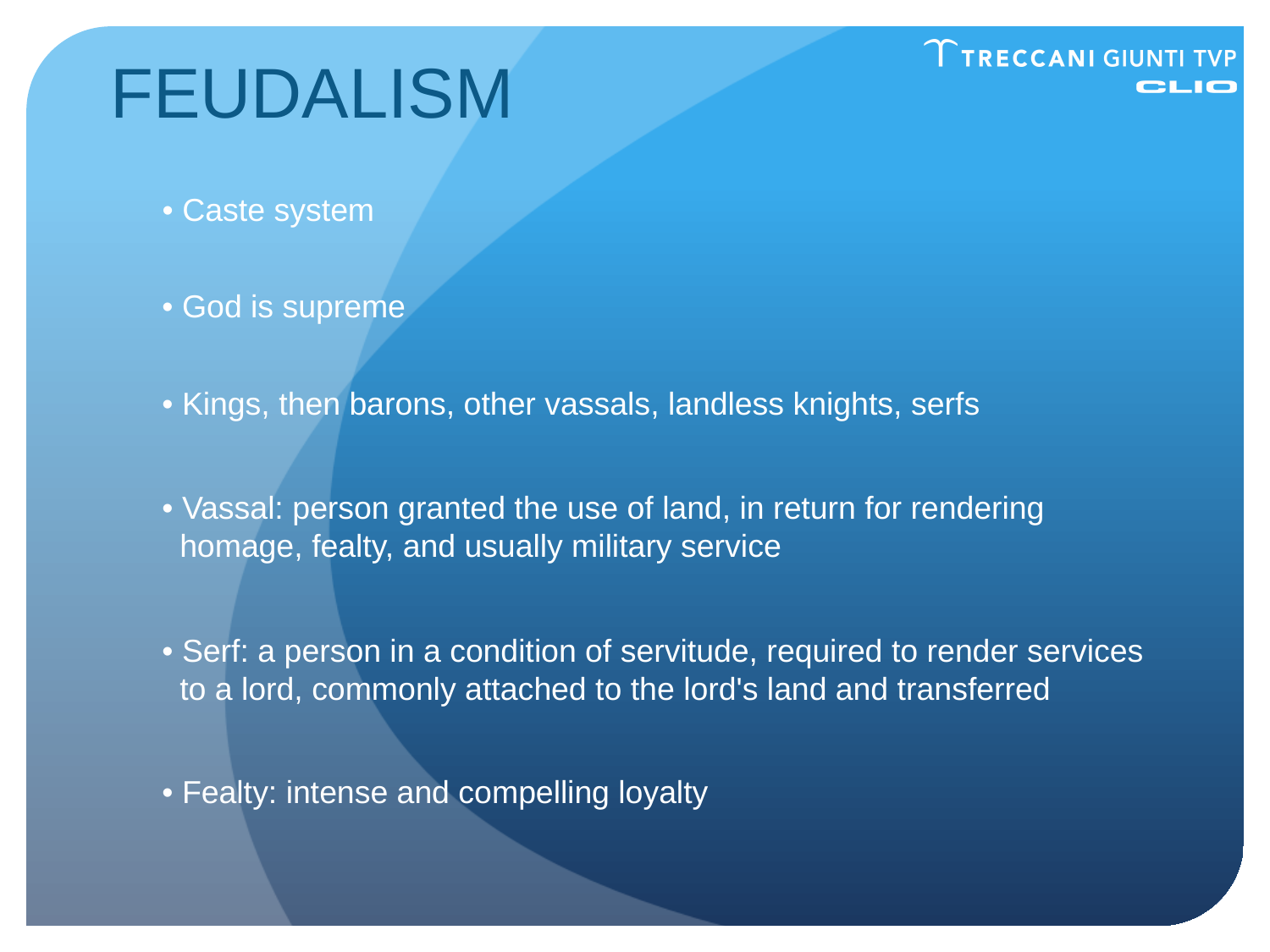

FEUDALISM
# • Caste system
• God is supreme
• Kings, then barons, other vassals, landless knights, serfs
• Vassal: person granted the use of land, in return for rendering
  homage, fealty, and usually military service
• Serf: a person in a condition of servitude, required to render services
  to a lord, commonly attached to the lord's land and transferred
• Fealty: intense and compelling loyalty